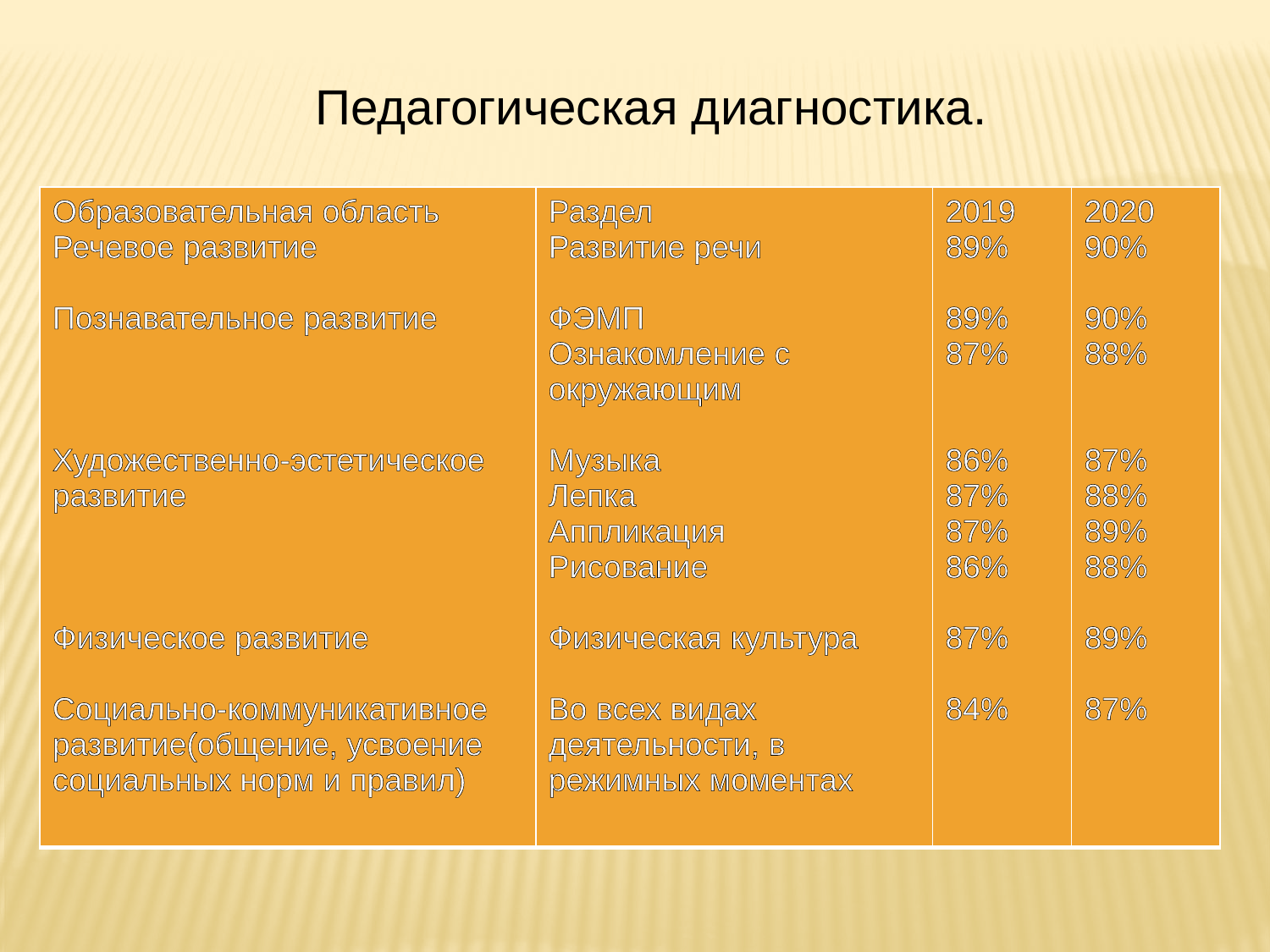

Педагогическая диагностика.

| Образовательная область Речевое развитие Познавательное развитие Художественно-эстетическое развитие Физическое развитие Социально-коммуникативное развитие(общение, усвоение социальных норм и правил) | Раздел Развитие речи ФЭМП Ознакомление с окружающим Музыка Лепка Аппликация Рисование Физическая культура Во всех видах деятельности, в режимных моментах | 2019 89% 89% 87% 86% 87% 87% 86% 87% 84% | 2020 90% 90% 88% 87% 88% 89% 88% 89% 87% |
| --- | --- | --- | --- |